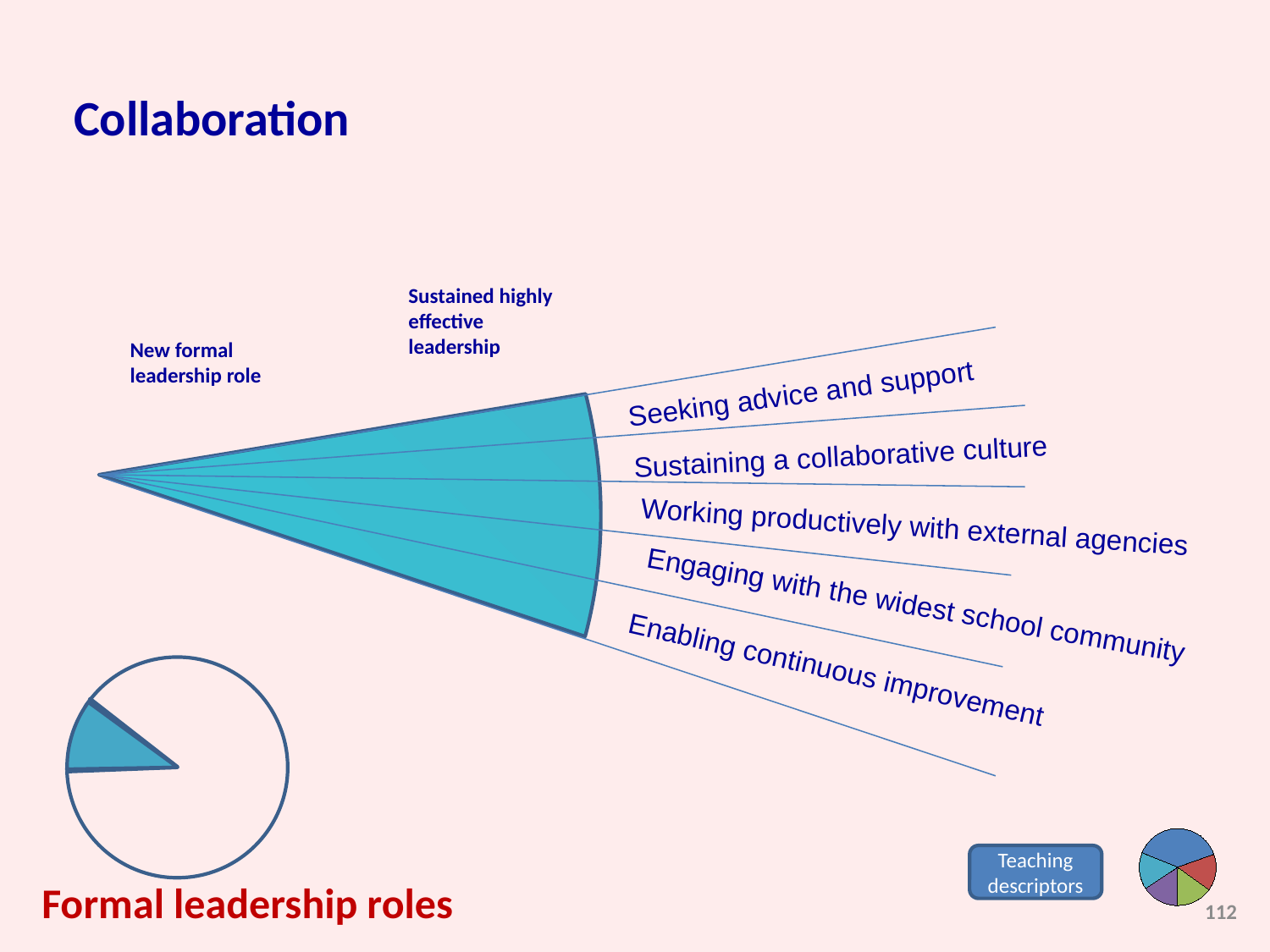

Collaboration
Sustained highly effective leadership
New formal leadership role
Seeking advice and support
Sustaining a collaborative culture
 Working productively with external agencies
Engaging with the widest school community
Enabling continuous improvement

Teaching descriptors
Formal leadership roles
112